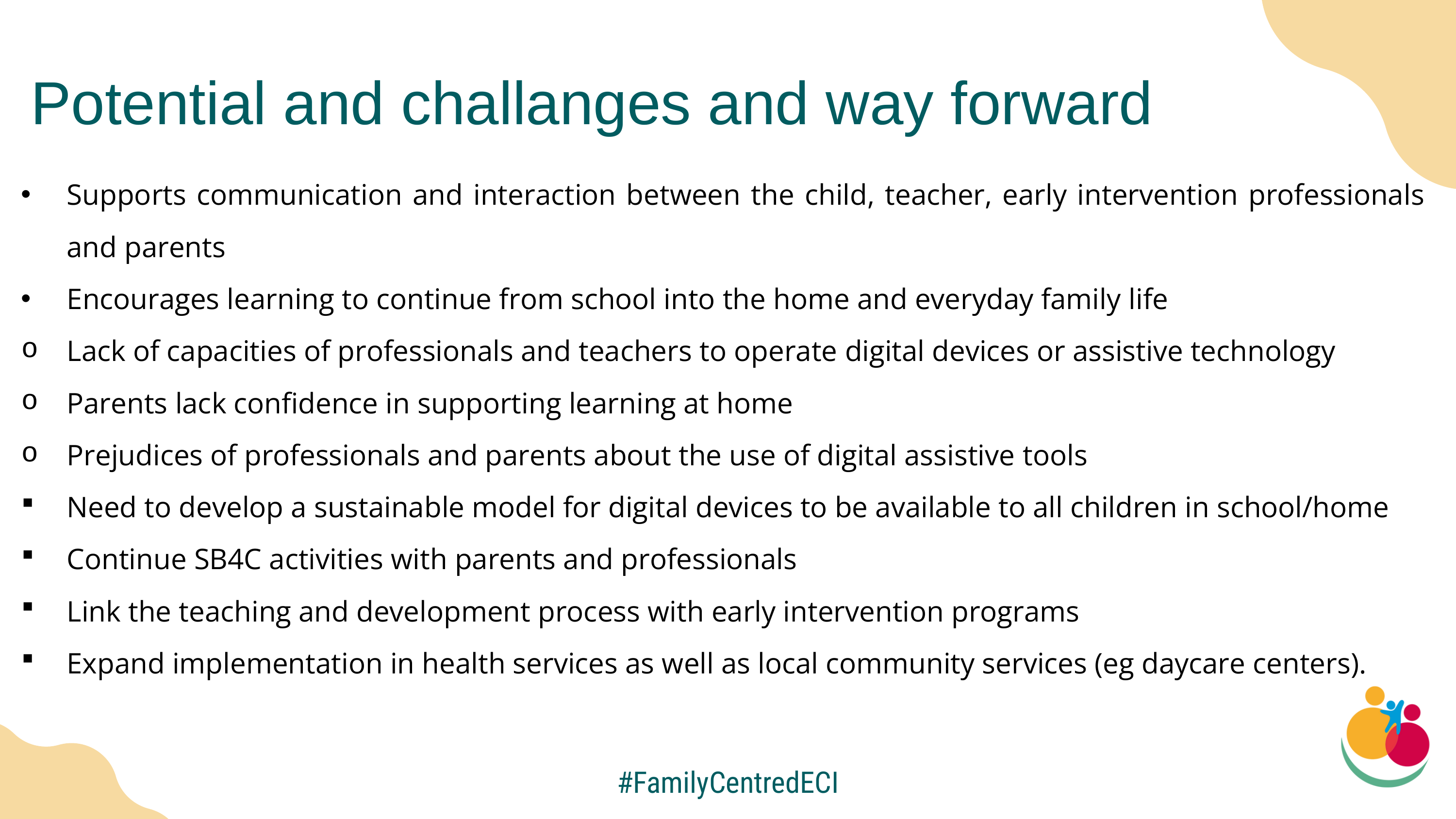

Potential and challanges and way forward
Supports communication and interaction between the child, teacher, early intervention professionals and parents
Encourages learning to continue from school into the home and everyday family life
Lack of capacities of professionals and teachers to operate digital devices or assistive technology
Parents lack confidence in supporting learning at home
Prejudices of professionals and parents about the use of digital assistive tools
Need to develop a sustainable model for digital devices to be available to all children in school/home
Continue SB4C activities with parents and professionals
Link the teaching and development process with early intervention programs
Expand implementation in health services as well as local community services (eg daycare centers).

#FamilyCentredECI